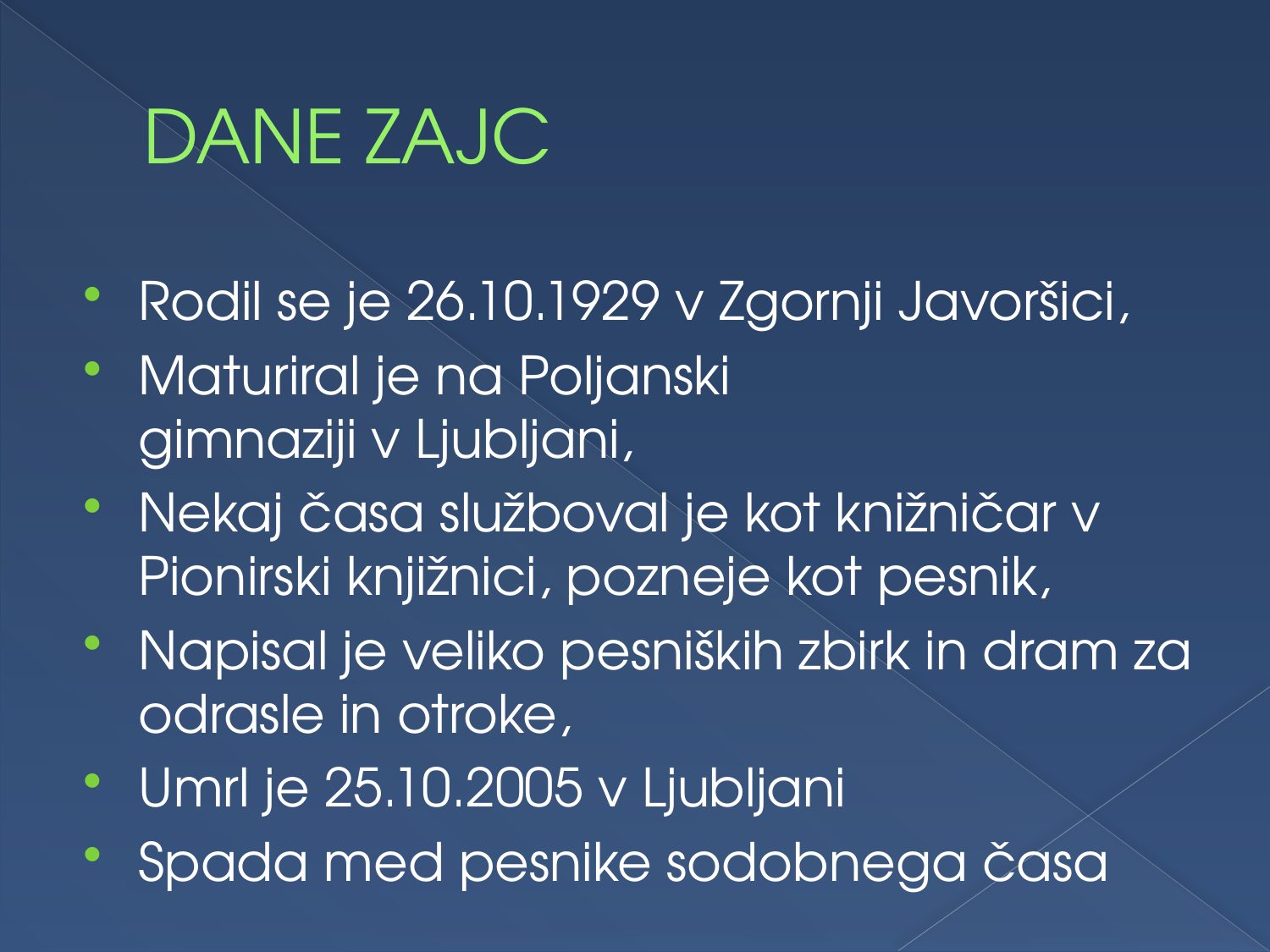

# DANE ZAJC
Rodil se je 26.10.1929 v Zgornji Javoršici,
Maturiral je na Poljanski gimnaziji v Ljubljani,
Nekaj časa služboval je kot knižničar v Pionirski knjižnici, pozneje kot pesnik,
Napisal je veliko pesniških zbirk in dram za odrasle in otroke,
Umrl je 25.10.2005 v Ljubljani
Spada med pesnike sodobnega časa